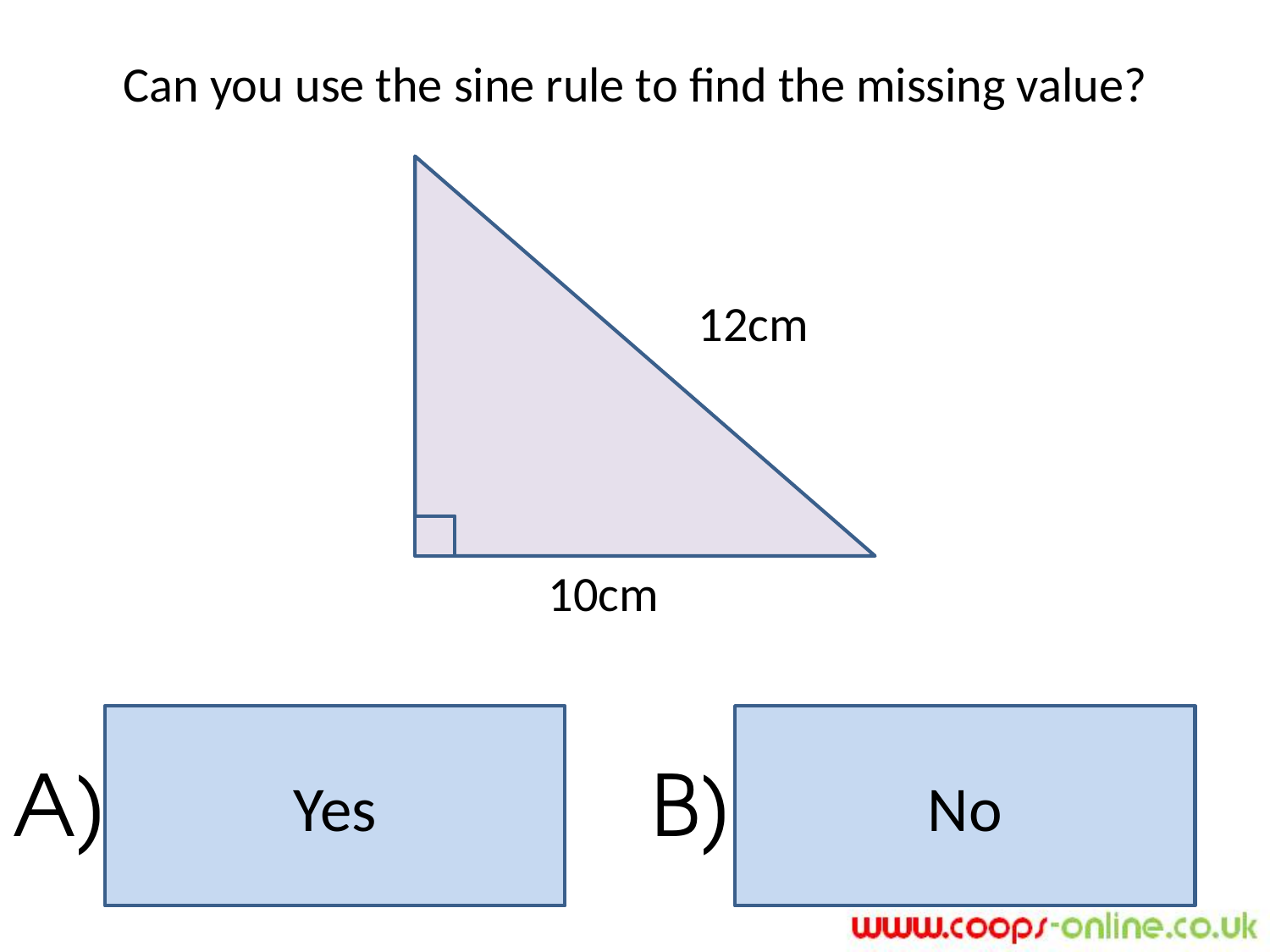

Can you use the sine rule to find the missing value?

12cm

10cm
Yes
No
A)
B)